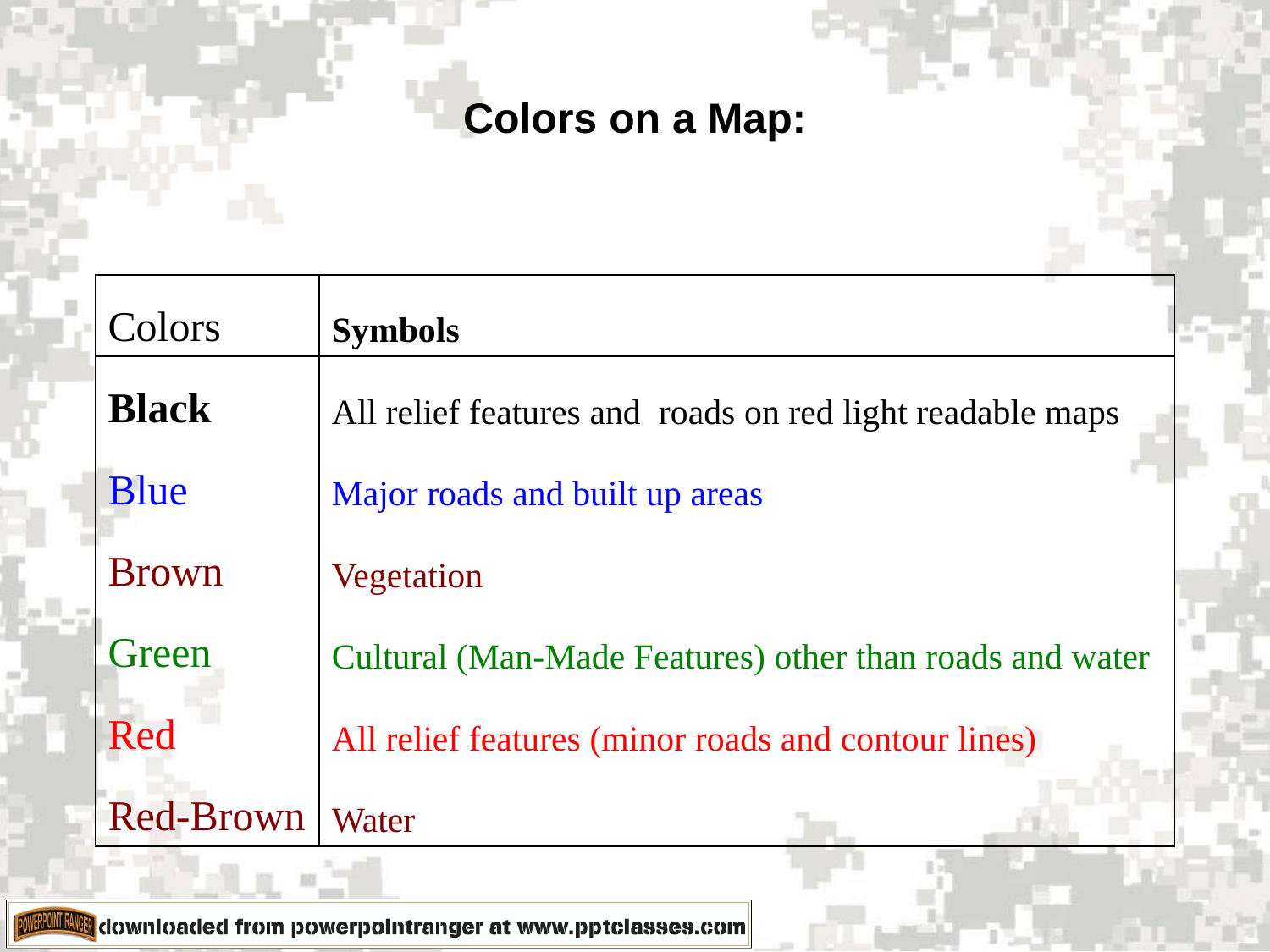

# Colors on a Map:
| Colors | Symbols |
| --- | --- |
| Black | All relief features and roads on red light readable maps |
| Blue | Major roads and built up areas |
| Brown | Vegetation |
| Green | Cultural (Man-Made Features) other than roads and water |
| Red | All relief features (minor roads and contour lines) |
| Red-Brown | Water |